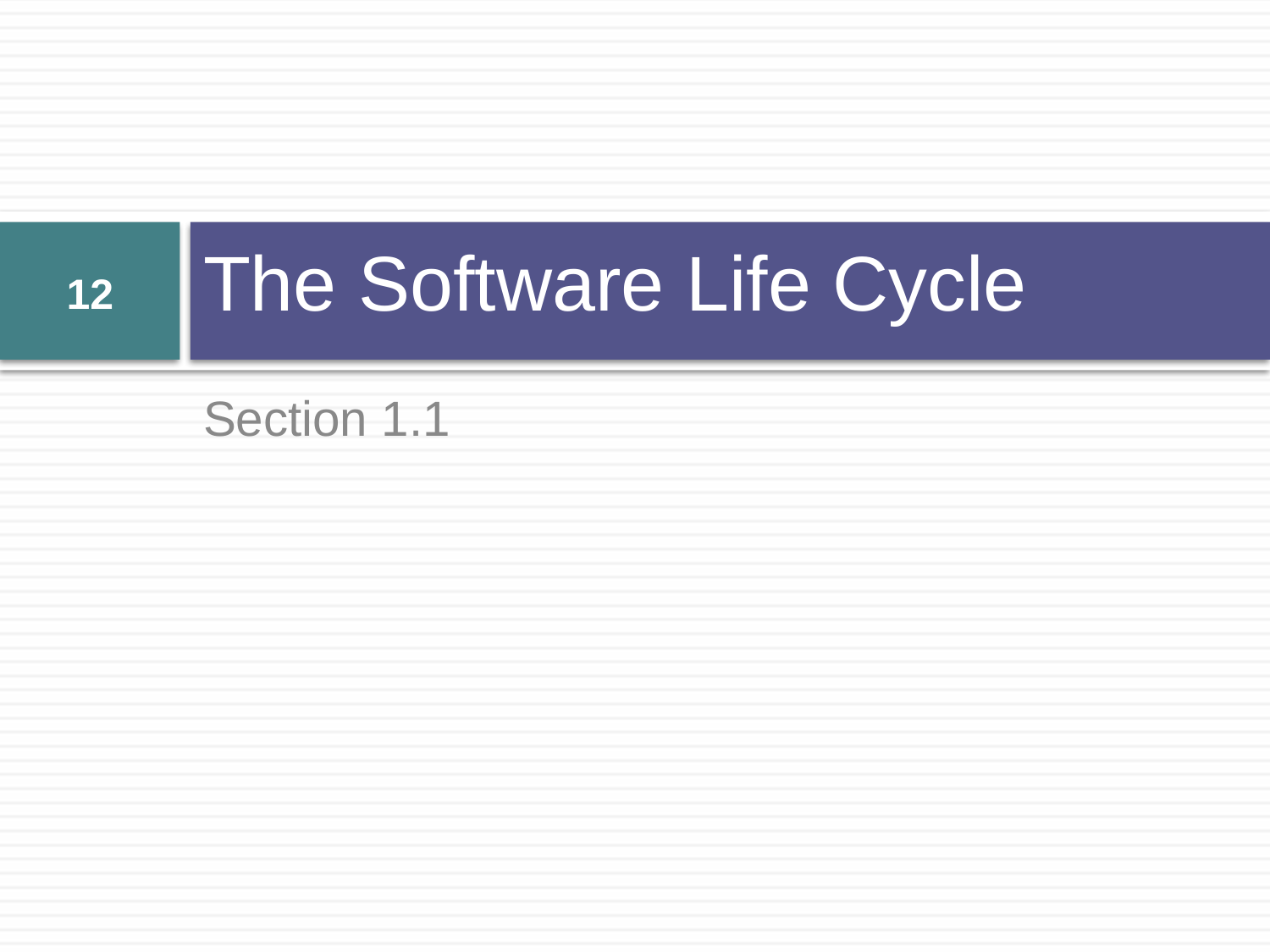

# The Software Life Cycle
12
Section 1.1